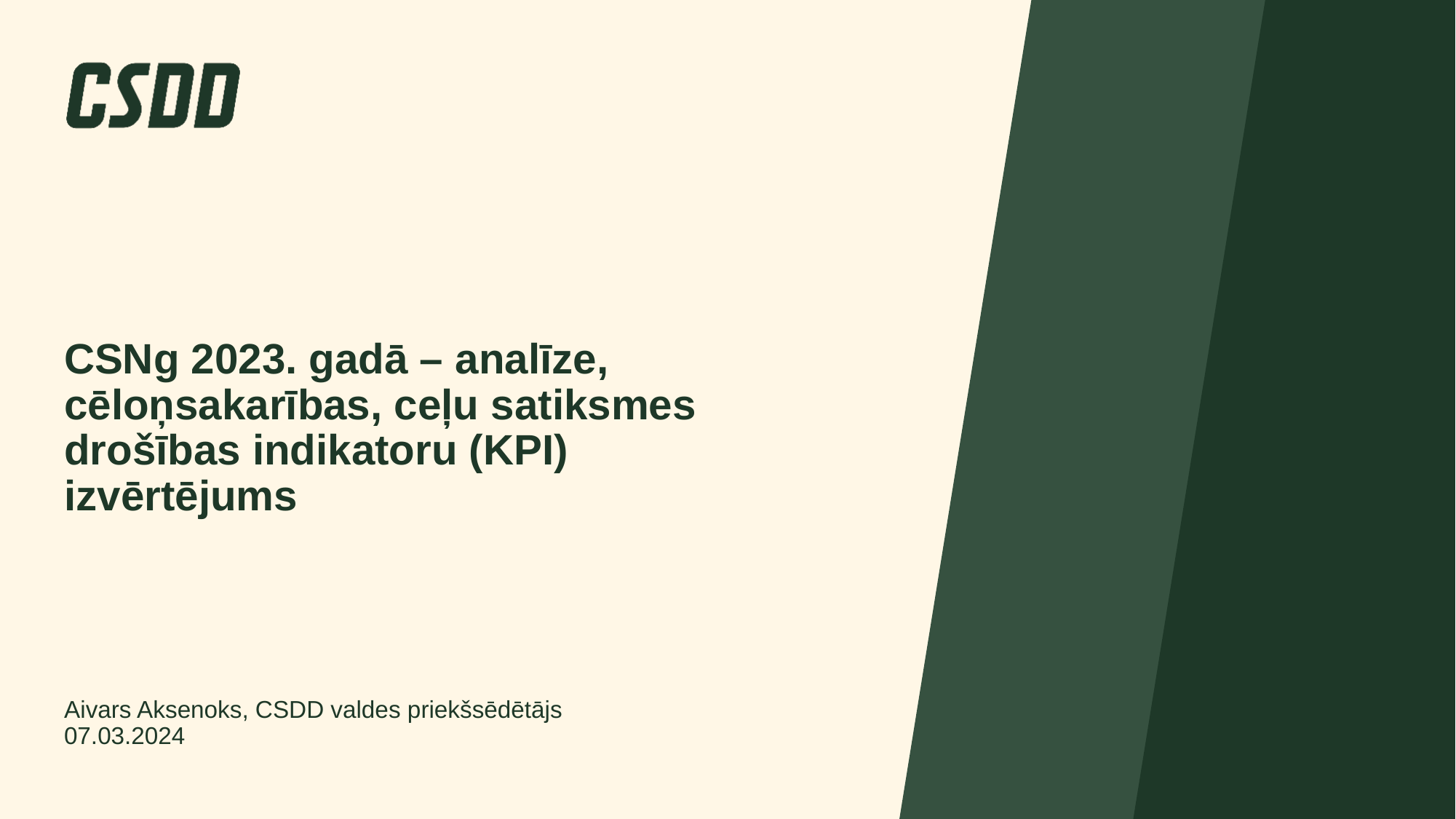

# CSNg 2023. gadā – analīze, cēloņsakarības, ceļu satiksmes drošības indikatoru (KPI) izvērtējums
Aivars Aksenoks, CSDD valdes priekšsēdētājs
07.03.2024